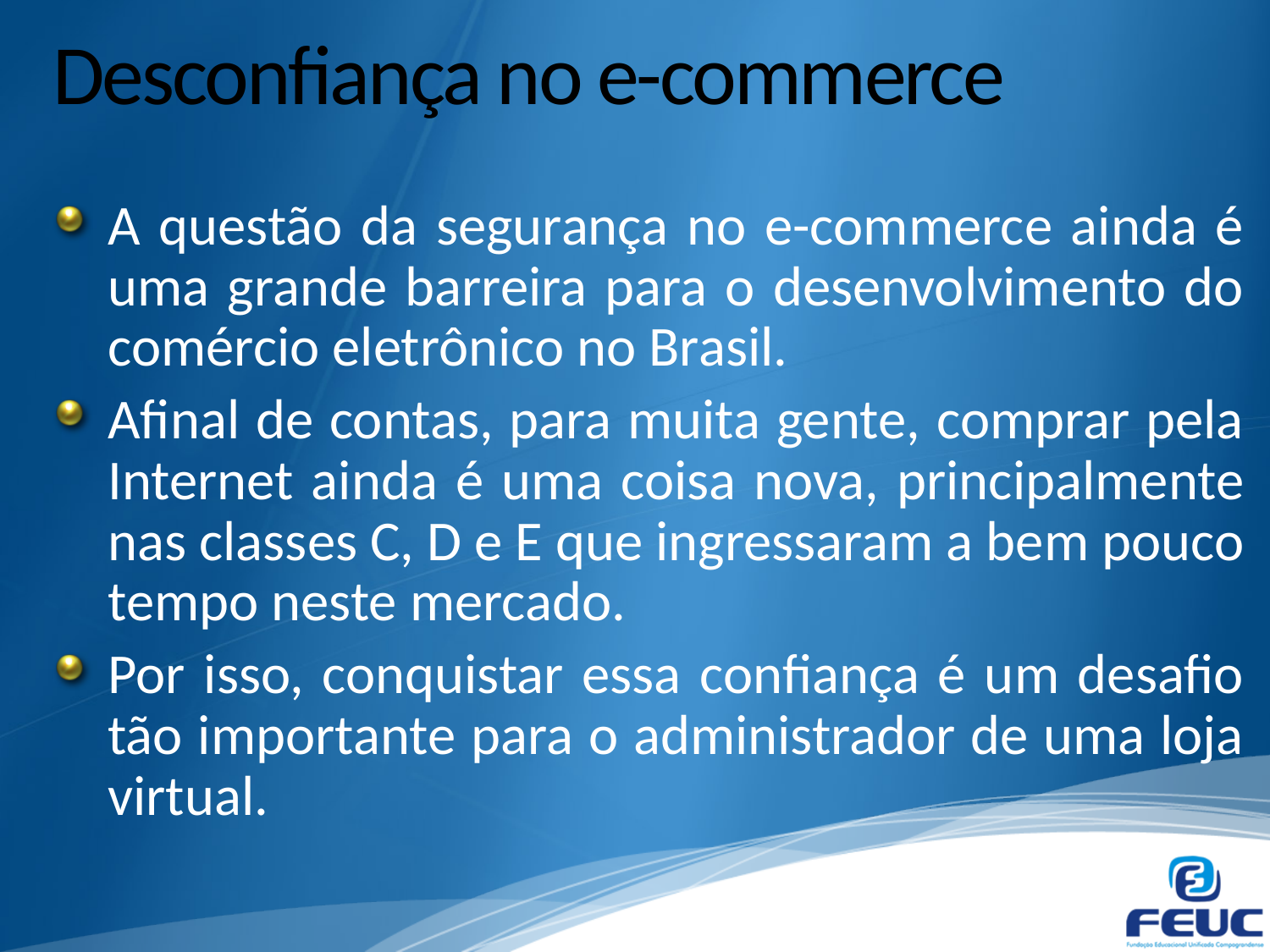

# Desconfiança no e-commerce
A questão da segurança no e-commerce ainda é uma grande barreira para o desenvolvimento do comércio eletrônico no Brasil.
Afinal de contas, para muita gente, comprar pela Internet ainda é uma coisa nova, principalmente nas classes C, D e E que ingressaram a bem pouco tempo neste mercado.
Por isso, conquistar essa confiança é um desafio tão importante para o administrador de uma loja virtual.